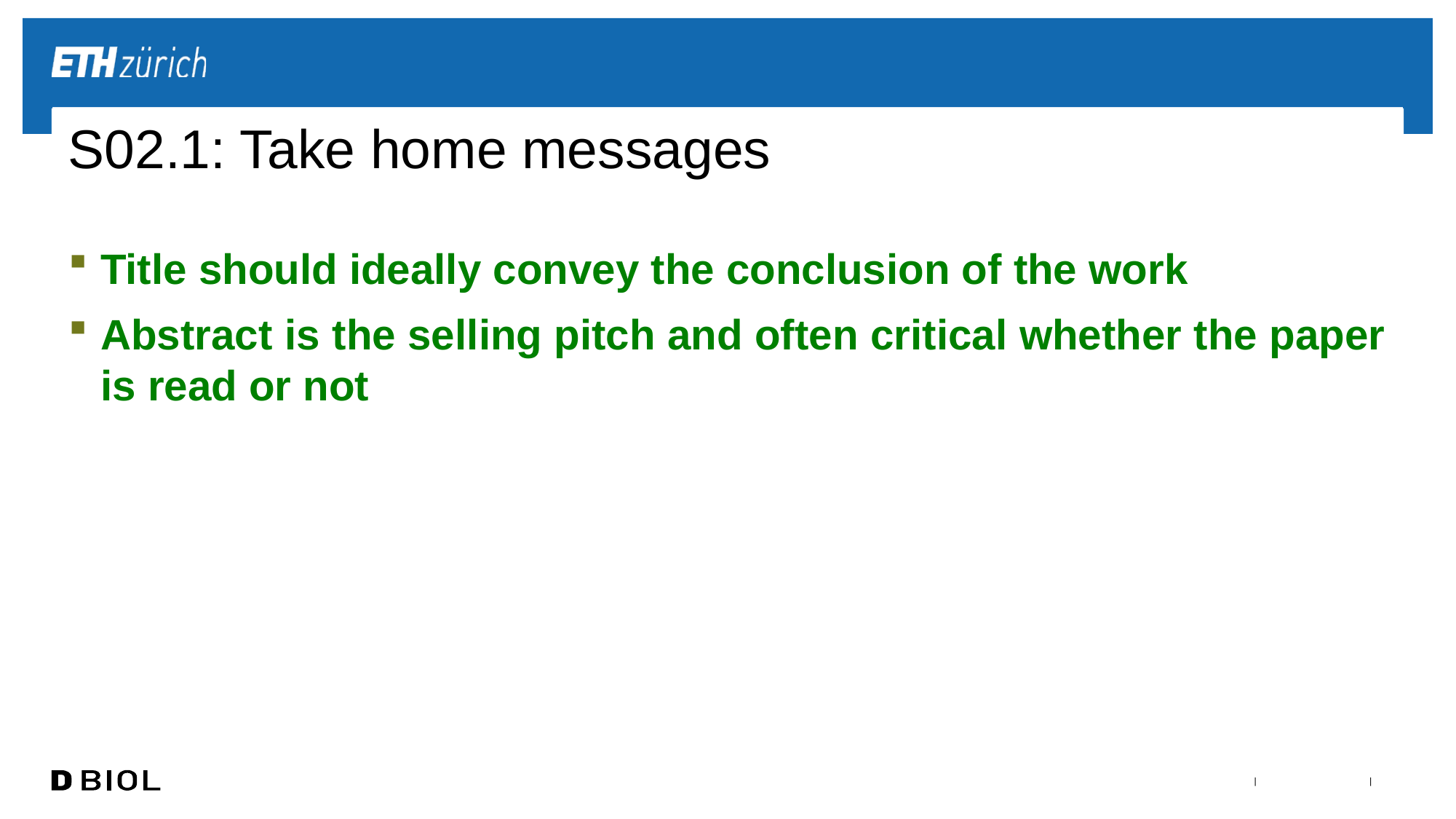

# S02.1: Take home messages
Title should ideally convey the conclusion of the work
Abstract is the selling pitch and often critical whether the paper is read or not